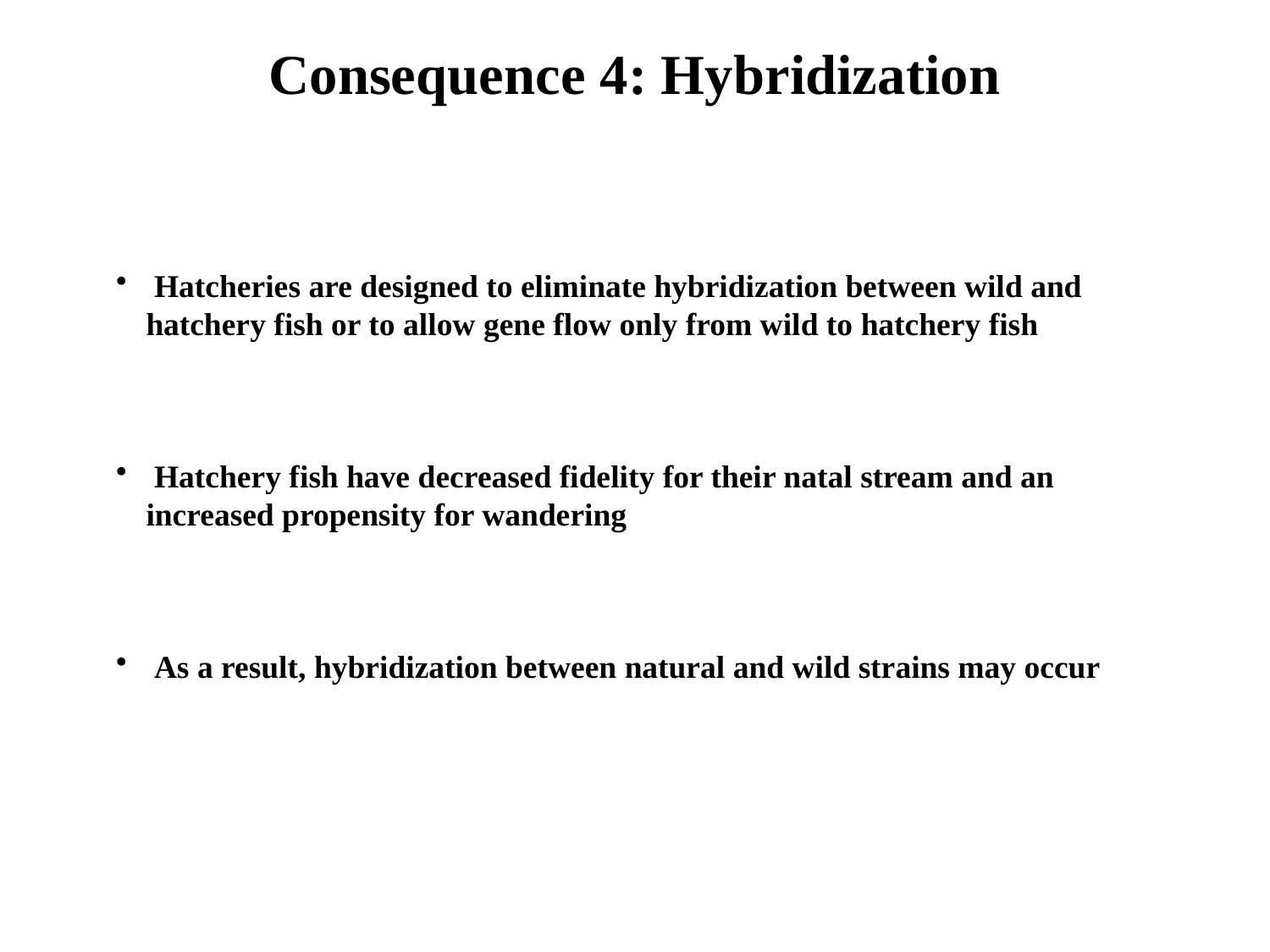

Consequence 4: Hybridization
 Hatcheries are designed to eliminate hybridization between wild and hatchery fish or to allow gene flow only from wild to hatchery fish

 Hatchery fish have decreased fidelity for their natal stream and an increased propensity for wandering

 As a result, hybridization between natural and wild strains may occur